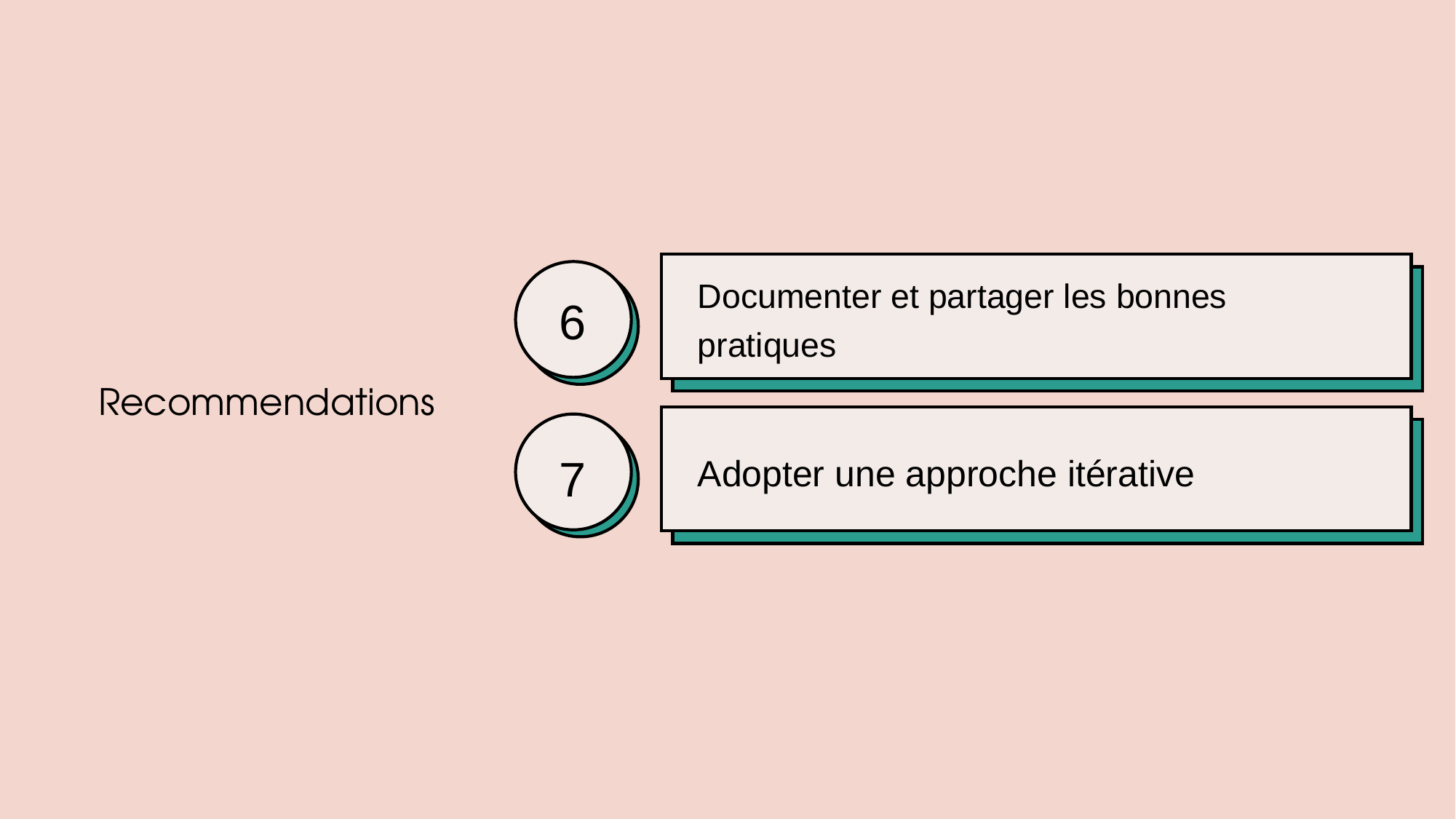

# Recommendations
Documenter et partager les bonnes pratiques
6
Adopter une approche itérative
7